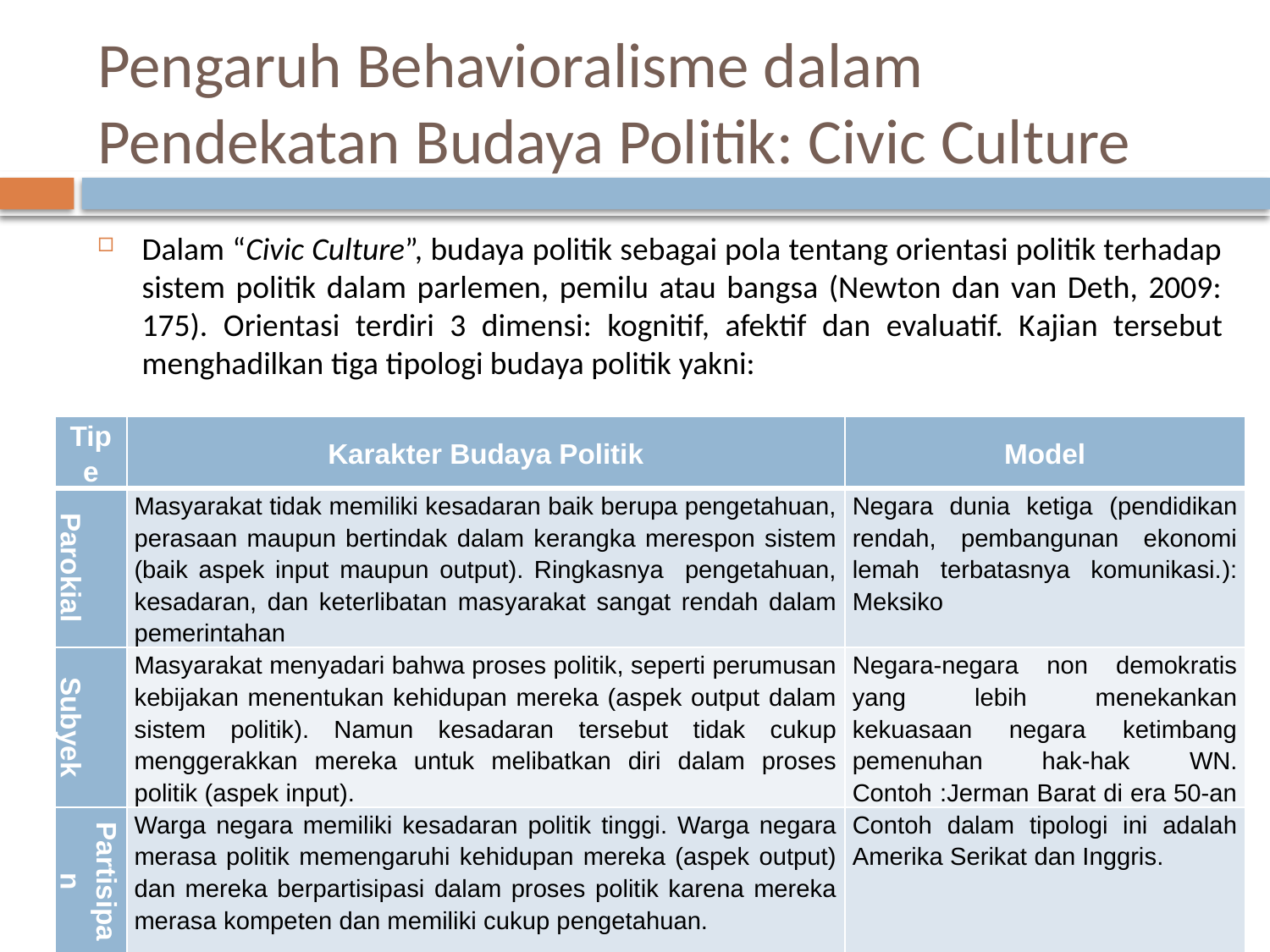

# Pengaruh Behavioralisme dalam Pendekatan Budaya Politik: Civic Culture
Dalam “Civic Culture”, budaya politik sebagai pola tentang orientasi politik terhadap sistem politik dalam parlemen, pemilu atau bangsa (Newton dan van Deth, 2009: 175). Orientasi terdiri 3 dimensi: kognitif, afektif dan evaluatif. Kajian tersebut menghadilkan tiga tipologi budaya politik yakni:

| Tipe | Karakter Budaya Politik | Model |
| --- | --- | --- |
| Parokial | Masyarakat tidak memiliki kesadaran baik berupa pengetahuan, perasaan maupun bertindak dalam kerangka merespon sistem (baik aspek input maupun output). Ringkasnya pengetahuan, kesadaran, dan keterlibatan masyarakat sangat rendah dalam pemerintahan | Negara dunia ketiga (pendidikan rendah, pembangunan ekonomi lemah terbatasnya komunikasi.): Meksiko |
| Subyek | Masyarakat menyadari bahwa proses politik, seperti perumusan kebijakan menentukan kehidupan mereka (aspek output dalam sistem politik). Namun kesadaran tersebut tidak cukup menggerakkan mereka untuk melibatkan diri dalam proses politik (aspek input). | Negara-negara non demokratis yang lebih menekankan kekuasaan negara ketimbang pemenuhan hak-hak WN. Contoh :Jerman Barat di era 50-an |
| Partisipan | Warga negara memiliki kesadaran politik tinggi. Warga negara merasa politik memengaruhi kehidupan mereka (aspek output) dan mereka berpartisipasi dalam proses politik karena mereka merasa kompeten dan memiliki cukup pengetahuan. | Contoh dalam tipologi ini adalah Amerika Serikat dan Inggris. |